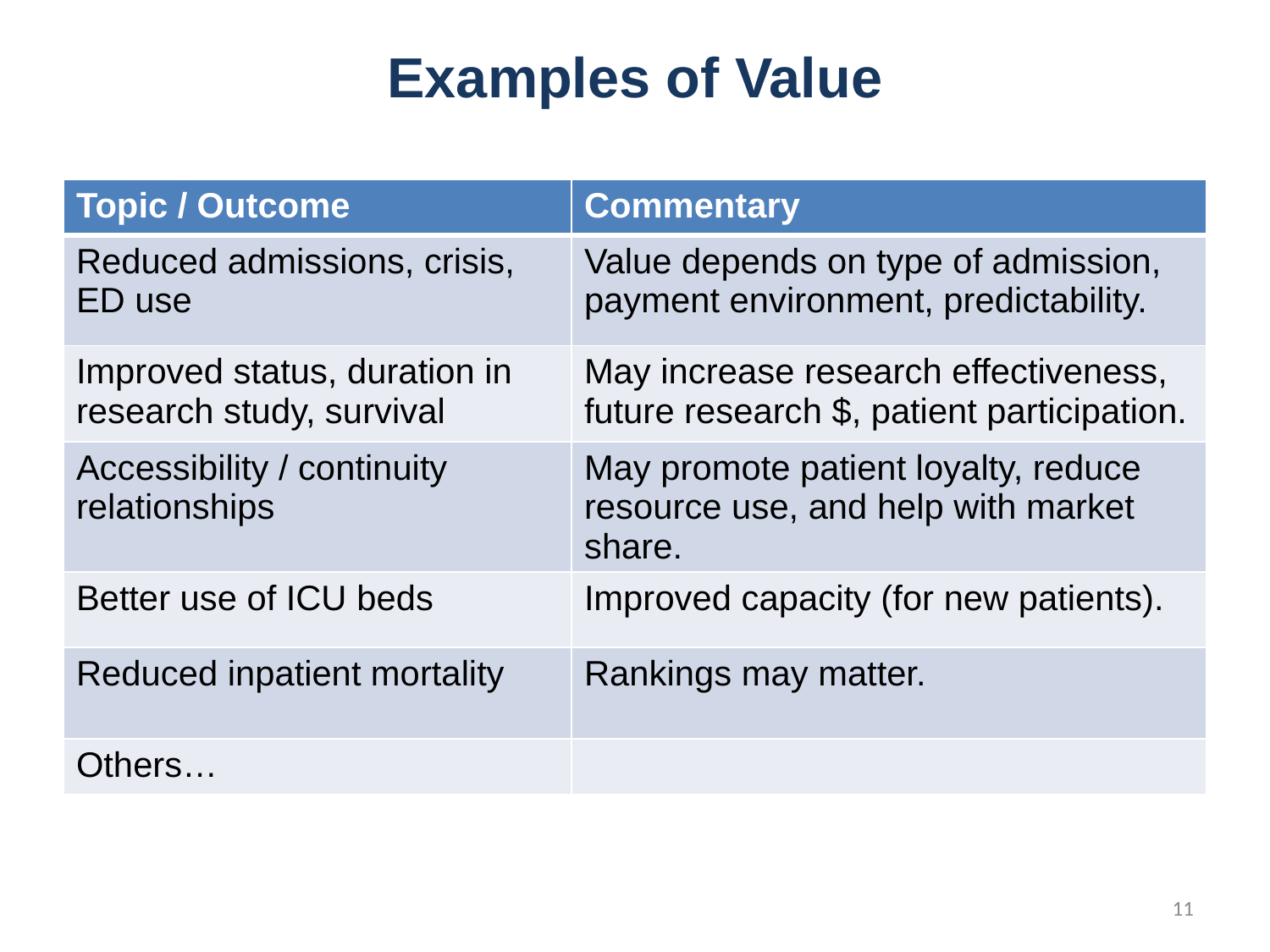

# Examples of Value
| Topic / Outcome | Commentary |
| --- | --- |
| Reduced admissions, crisis, ED use | Value depends on type of admission, payment environment, predictability. |
| Improved status, duration in research study, survival | May increase research effectiveness, future research $, patient participation. |
| Accessibility / continuity relationships | May promote patient loyalty, reduce resource use, and help with market share. |
| Better use of ICU beds | Improved capacity (for new patients). |
| Reduced inpatient mortality | Rankings may matter. |
| Others… |  |
11